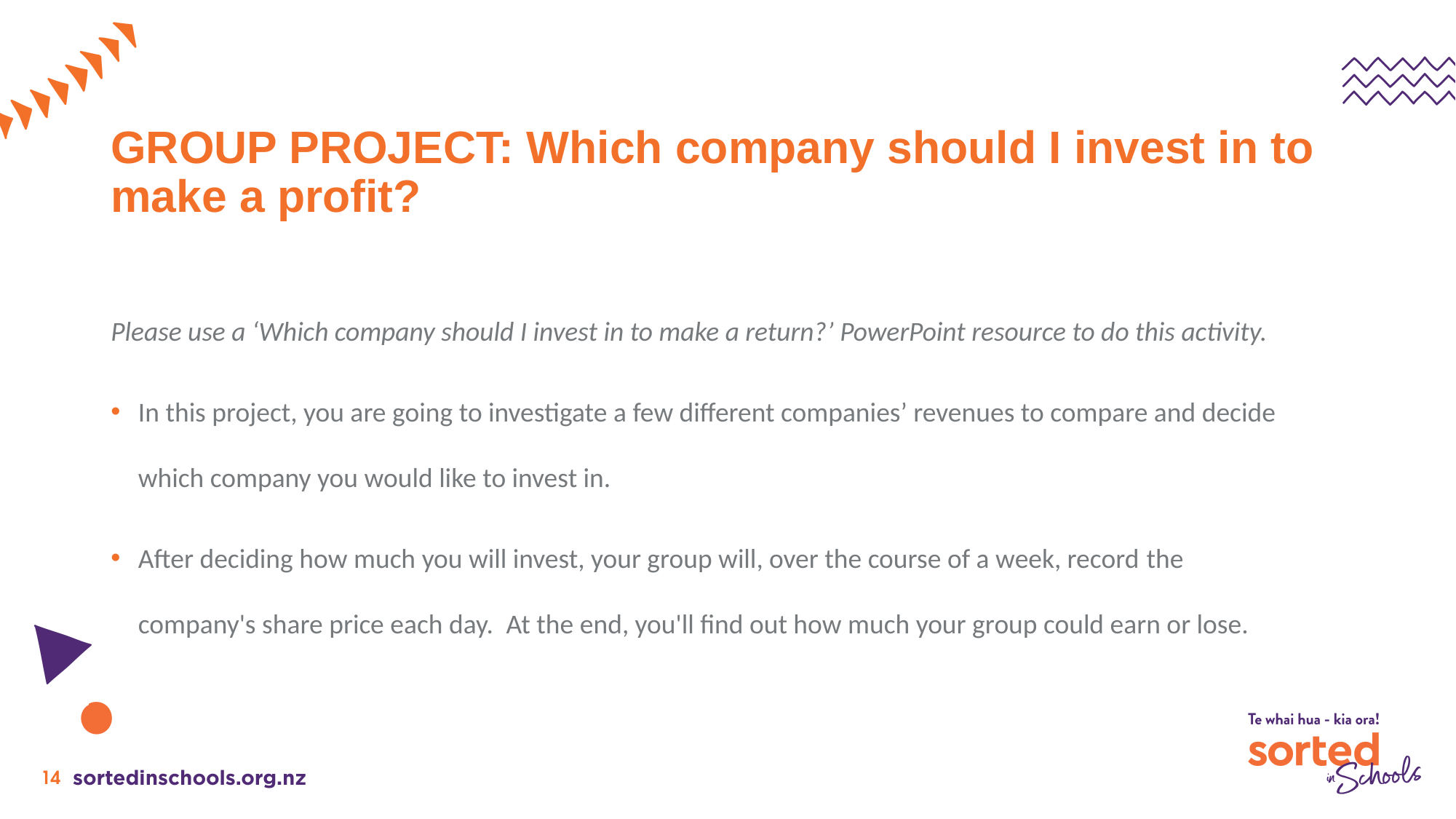

# GROUP PROJECT: Which company should I invest in to make a profit?
Please use a ‘Which company should I invest in to make a return?’ PowerPoint resource to do this activity.
In this project, you are going to investigate a few different companies’ revenues to compare and decide which company you would like to invest in.
After deciding how much you will invest, your group will, over the course of a week, record the company's share price each day.  At the end, you'll find out how much your group could earn or lose.
14